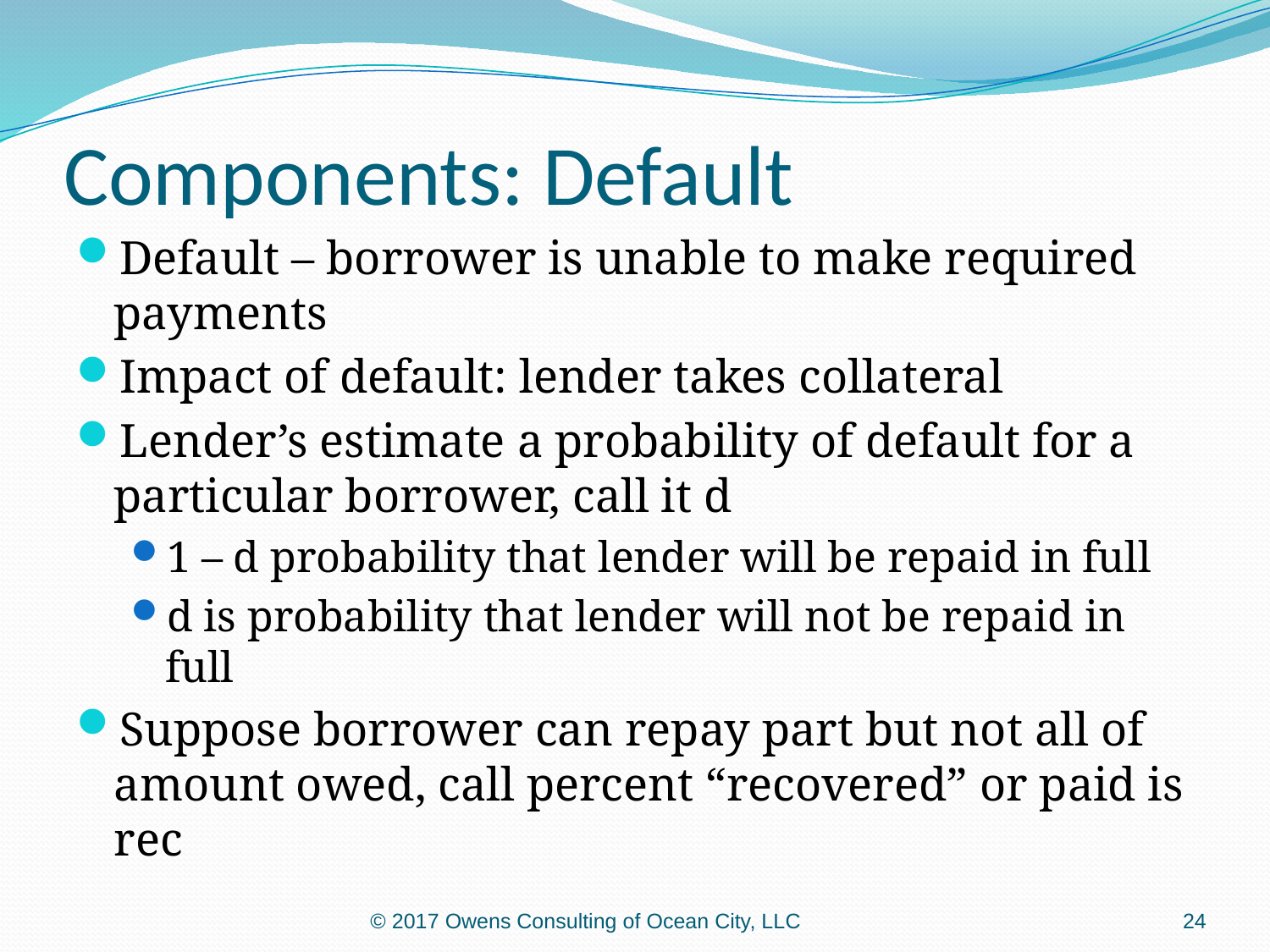

# Components: Default
Default – borrower is unable to make required payments
Impact of default: lender takes collateral
Lender’s estimate a probability of default for a particular borrower, call it d
1 – d probability that lender will be repaid in full
d is probability that lender will not be repaid in full
Suppose borrower can repay part but not all of amount owed, call percent “recovered” or paid is rec

© 2017 Owens Consulting of Ocean City, LLC
24